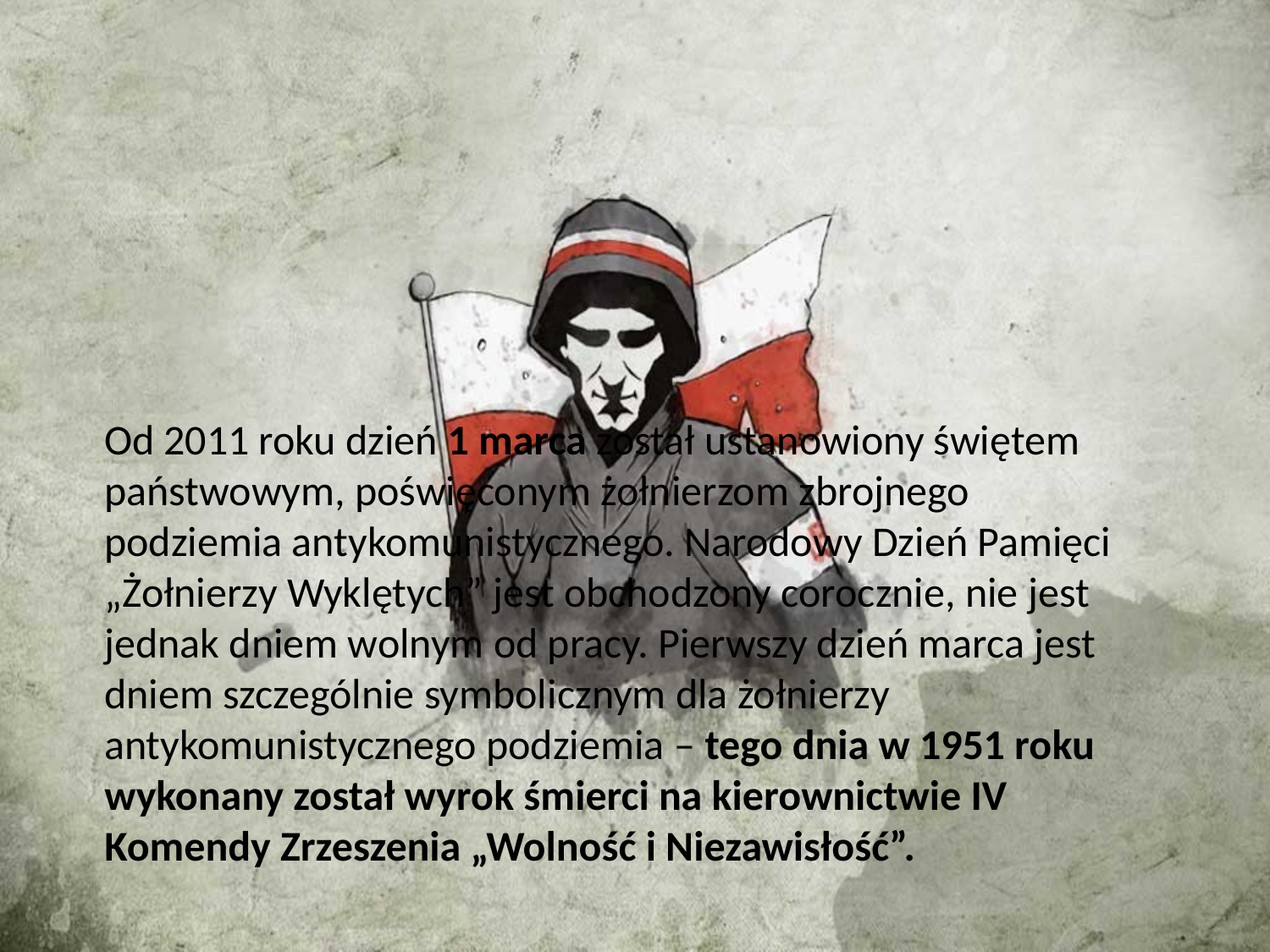

Od 2011 roku dzień 1 marca został ustanowiony świętem państwowym, poświęconym żołnierzom zbrojnego podziemia antykomunistycznego. Narodowy Dzień Pamięci „Żołnierzy Wyklętych” jest obchodzony corocznie, nie jest jednak dniem wolnym od pracy. Pierwszy dzień marca jest dniem szczególnie symbolicznym dla żołnierzy antykomunistycznego podziemia – tego dnia w 1951 roku wykonany został wyrok śmierci na kierownictwie IV Komendy Zrzeszenia „Wolność i Niezawisłość”.